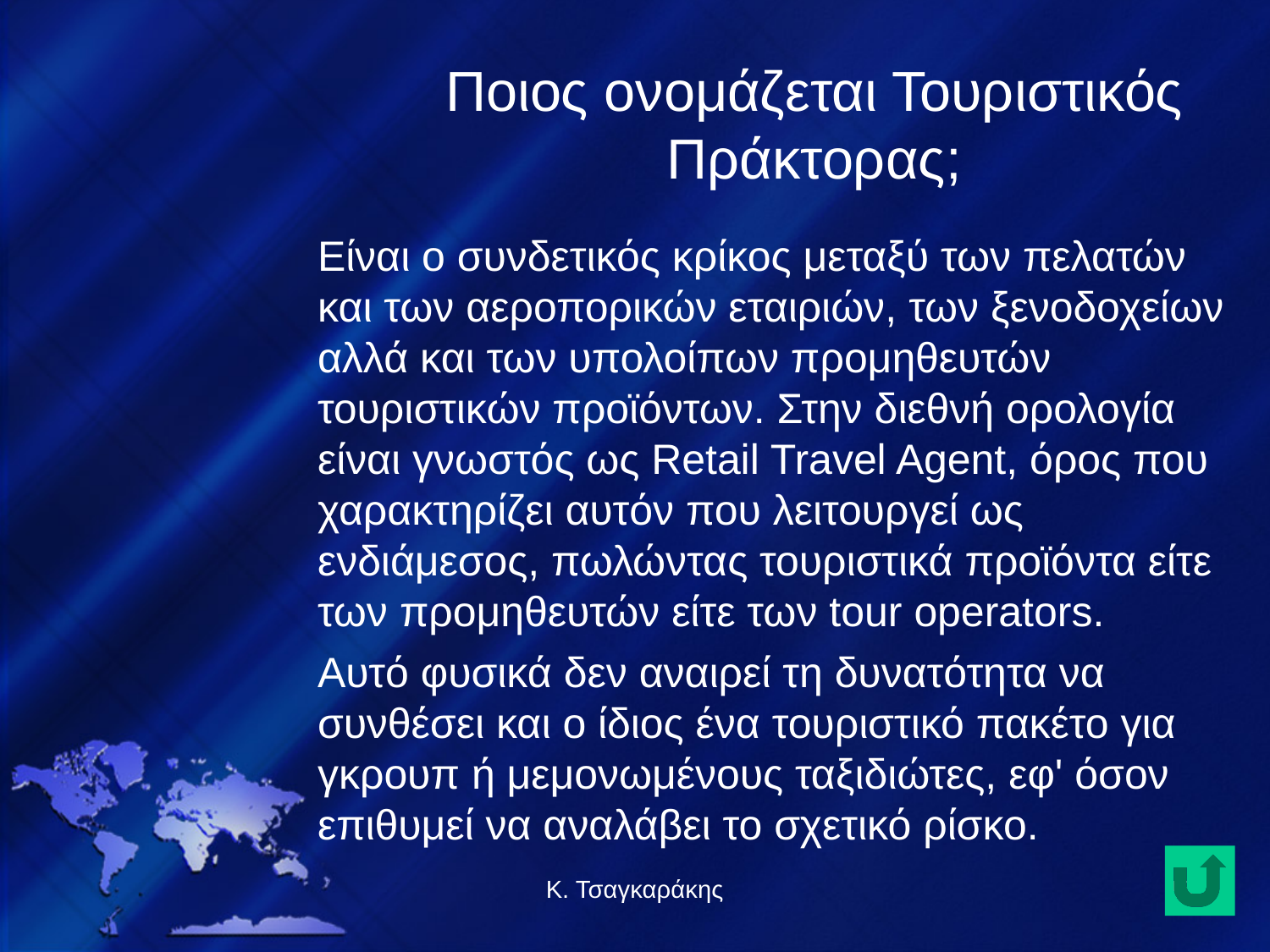

Ποιος ονομάζεται Τουριστικός Πράκτορας;
Είναι ο συνδετικός κρίκος μεταξύ των πελατών και των αεροπορικών εταιριών, των ξενοδοχείων αλλά και των υπολοίπων προμηθευτών τουριστικών προϊόντων. Στην διεθνή ορολογία είναι γνωστός ως Retail Travel Agent, όρος που χαρακτηρίζει αυτόν που λειτουργεί ως ενδιάμεσος, πωλώντας τουριστικά προϊόντα είτε των προμηθευτών είτε των tour operators.
Αυτό φυσικά δεν αναιρεί τη δυνατότητα να συνθέσει και ο ίδιος ένα τουριστικό πακέτο για γκρουπ ή μεμονωμένους ταξιδιώτες, εφ' όσον επιθυμεί να αναλάβει το σχετικό ρίσκο.

Κ. Τσαγκαράκης
15